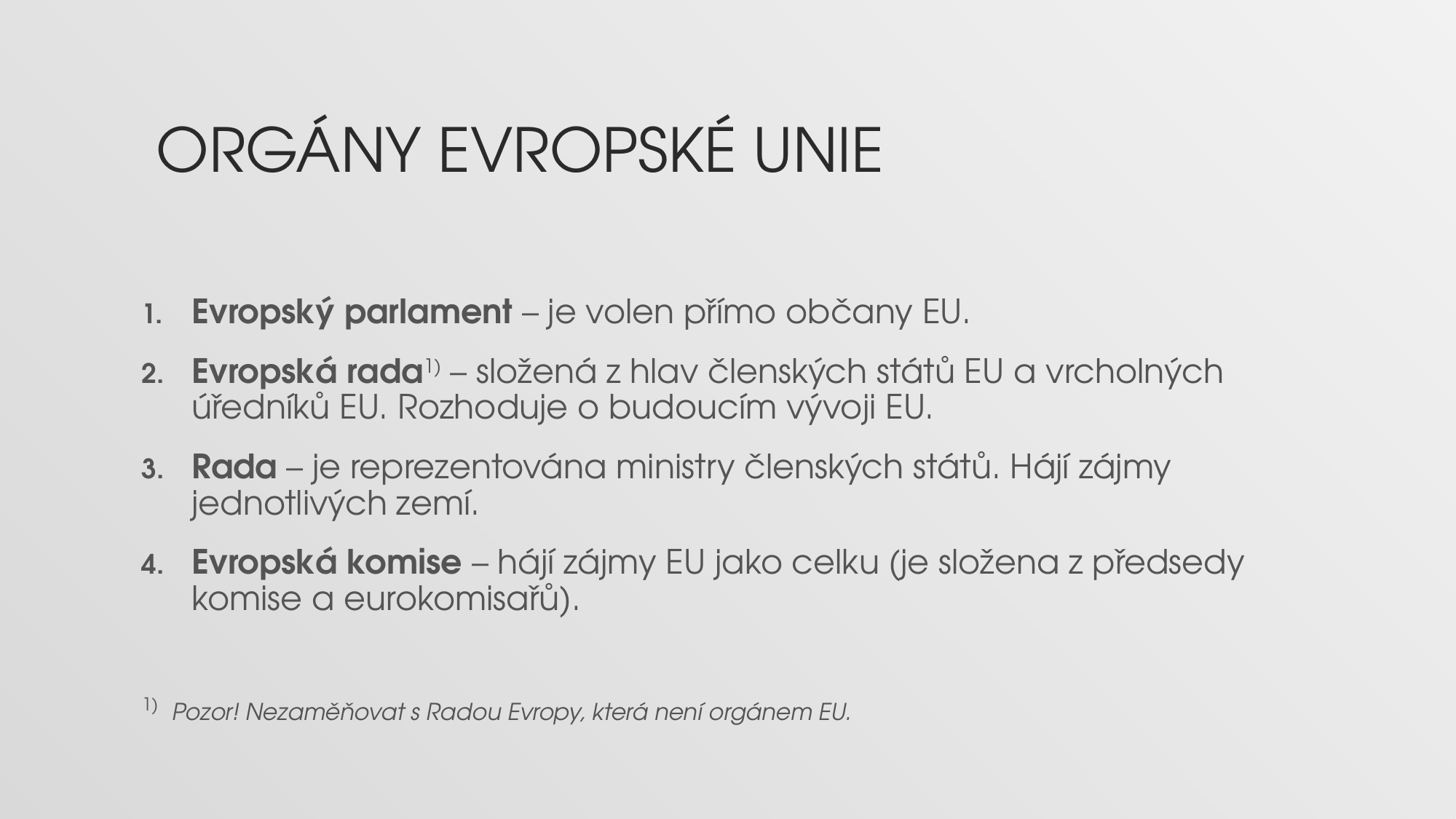

# Orgány evropské unie

Evropský parlament – je volen přímo občany EU.
Evropská rada1) – složená z hlav členských států EU a vrcholných úředníků EU. Rozhoduje o budoucím vývoji EU.
Rada – je reprezentována ministry členských států. Hájí zájmy jednotlivých zemí.
Evropská komise – hájí zájmy EU jako celku (je složena z předsedy komise a eurokomisařů).

1)   Pozor! Nezaměňovat s Radou Evropy, která není orgánem EU.